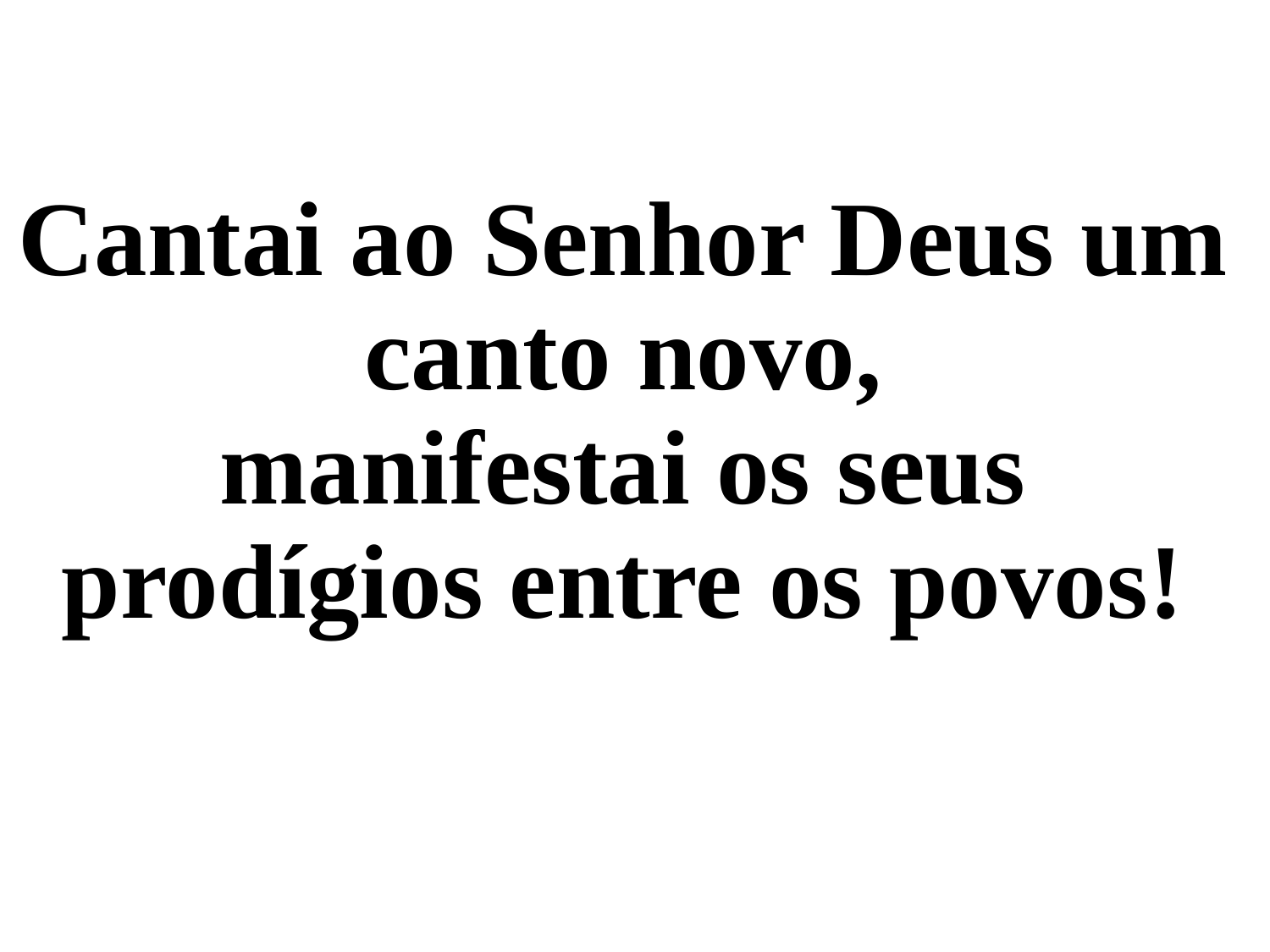

Cantai ao Senhor Deus um canto novo,
manifestai os seus prodígios entre os povos!